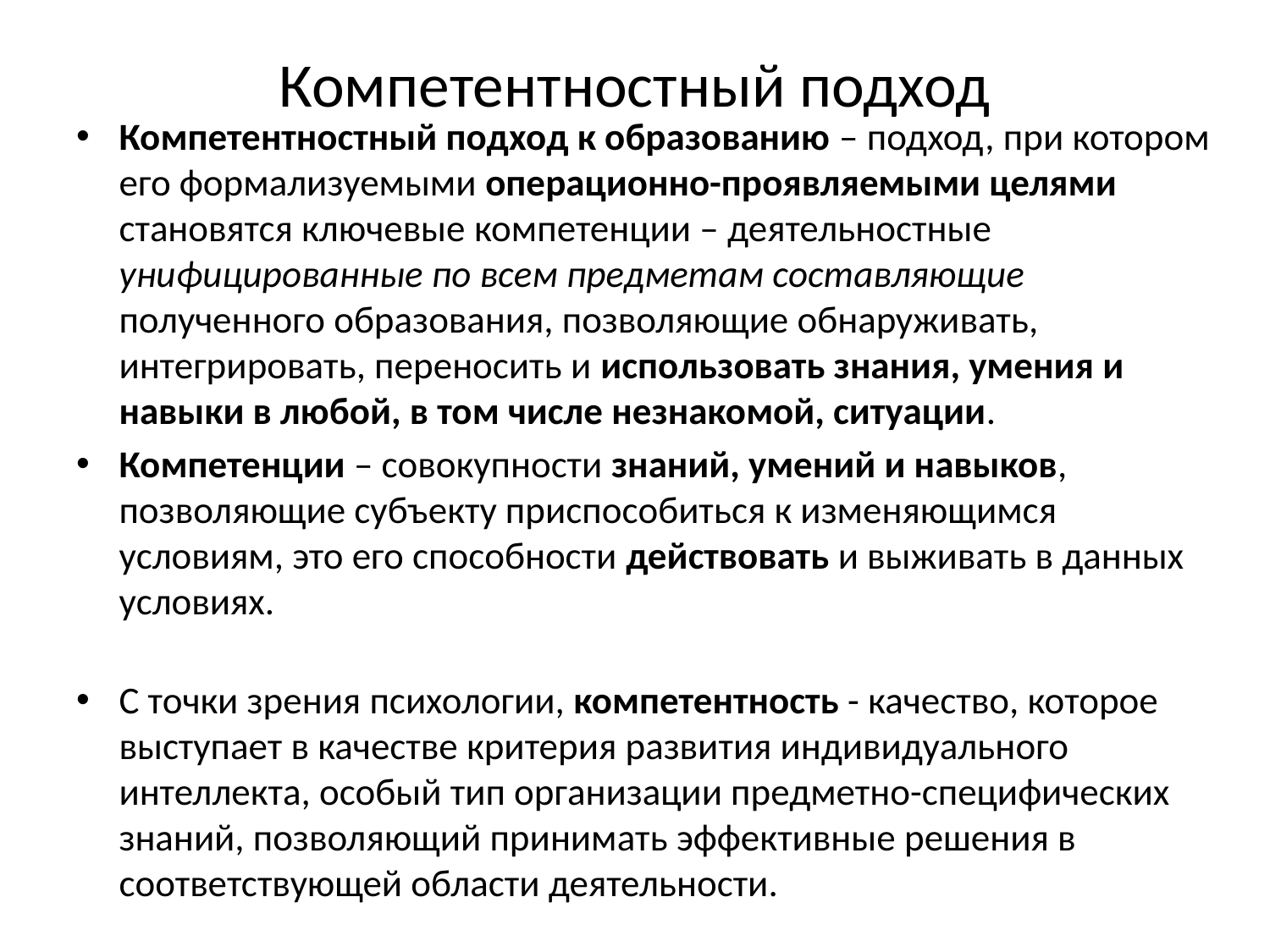

# Компетентностный подход
Компетентностный подход к образованию – подход, при котором его формализуемыми операционно-проявляемыми целями становятся ключевые компетенции – деятельностные унифицированные по всем предметам составляющие полученного образования, позволяющие обнаруживать, интегрировать, переносить и использовать знания, умения и навыки в любой, в том числе незнакомой, ситуации.
Компетенции – совокупности знаний, умений и навыков, позволяющие субъекту приспособиться к изменяющимся условиям, это его способности действовать и выживать в данных условиях.
С точки зрения психологии, компетентность - качество, которое выступает в качестве критерия развития индивидуального интеллекта, особый тип организации предметно-специфических знаний, позволяющий принимать эффективные решения в соответствующей области деятельности.